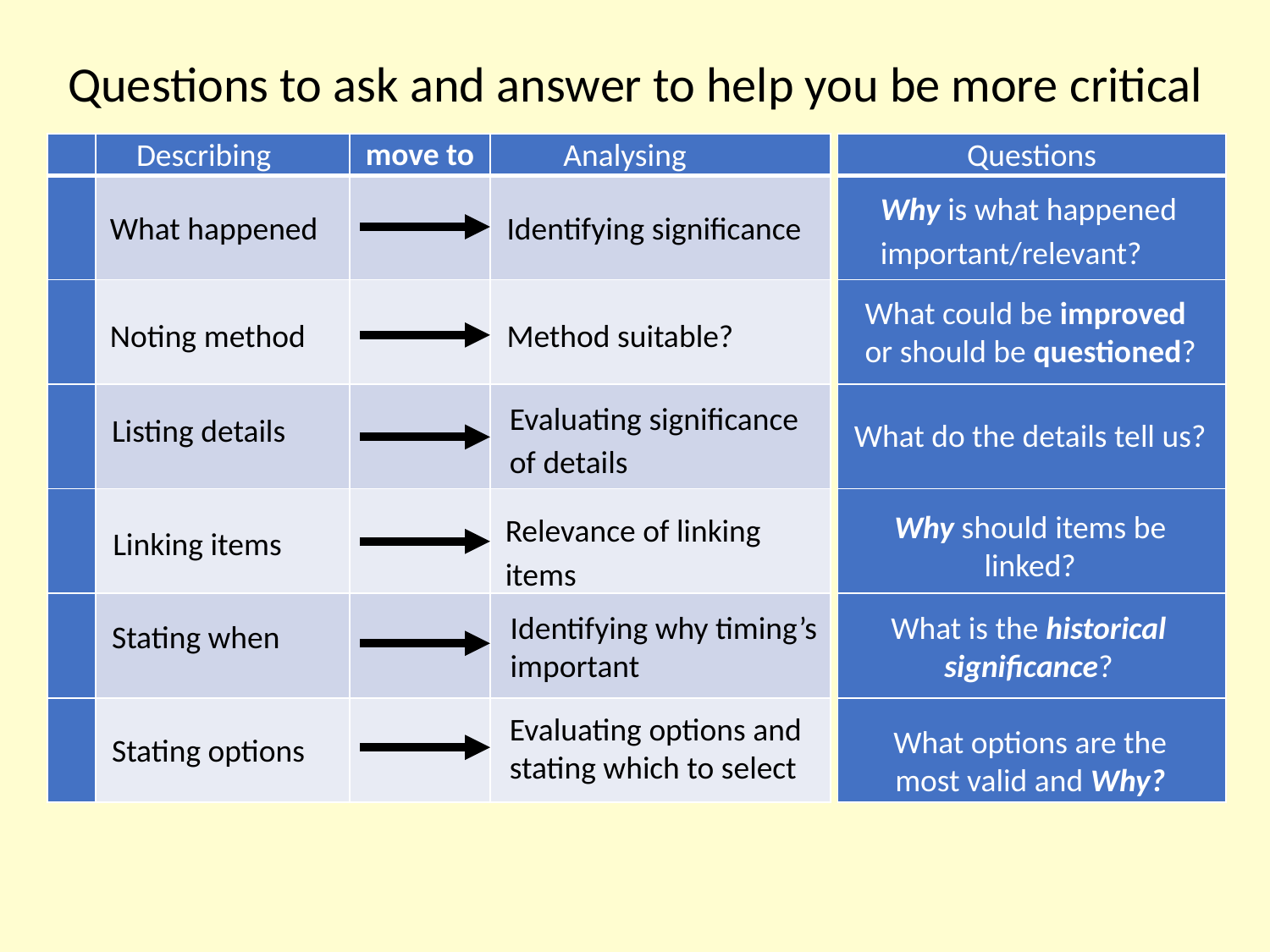

# Questions to ask and answer to help you be more critical
Describing
Questions
Analysing
|  |
| --- |
|  |
|  |
|  |
|  |
|  |
|  |
|  |  | move to |  |
| --- | --- | --- | --- |
|  |  |  |  |
|  |  |  |  |
|  |  |  |  |
|  |  |  |  |
|  |  |  |  |
|  |  |  |  |
Why is what happened important/relevant?
What happened
Identifying significance
What could be improved or should be questioned?
Noting method
Method suitable?
Evaluating significance of details
Listing details
What do the details tell us?
Relevance of linking items
Why should items be linked?
Linking items
Identifying why timing’s important
What is the historical significance?
Stating when
Evaluating options and stating which to select
What options are the most valid and Why?
Stating options